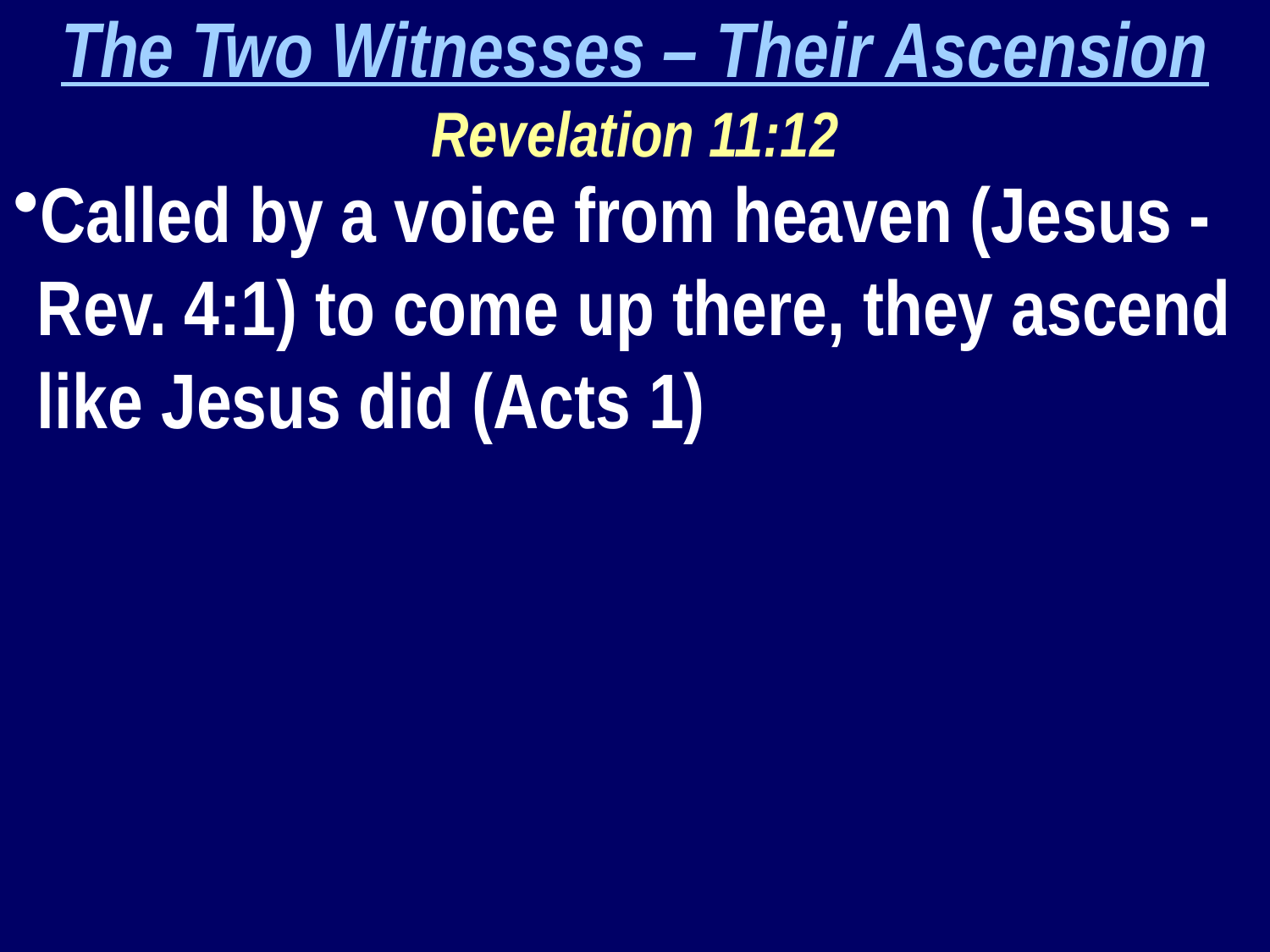

The Two Witnesses – Their Ascension
Revelation 11:12
Called by a voice from heaven (Jesus - Rev. 4:1) to come up there, they ascend like Jesus did (Acts 1)